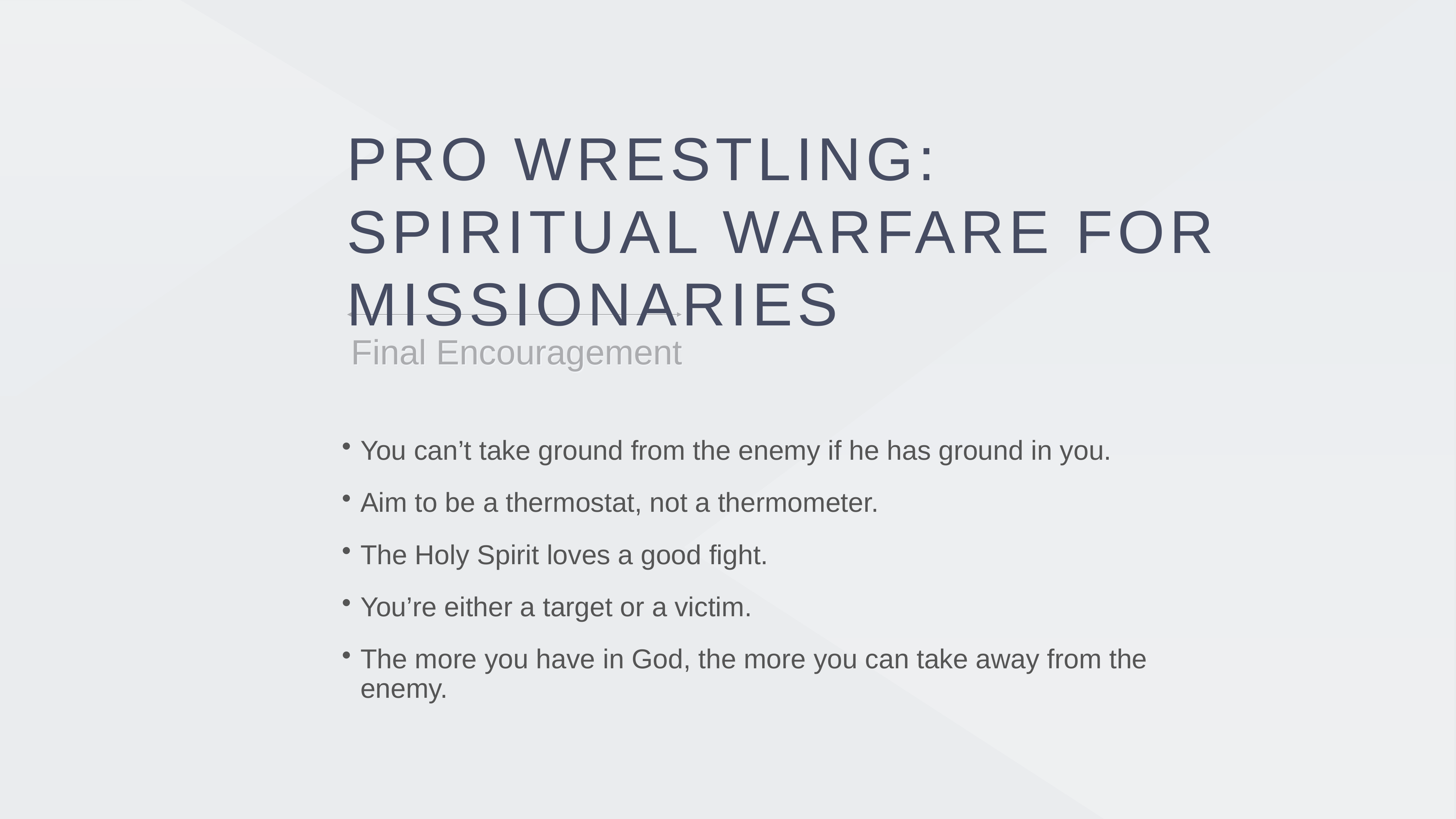

Pro Wrestling:
Spiritual Warfare for Missionaries

Final Encouragement
You can’t take ground from the enemy if he has ground in you.
Aim to be a thermostat, not a thermometer.
The Holy Spirit loves a good fight.
You’re either a target or a victim.
The more you have in God, the more you can take away from the enemy.
31